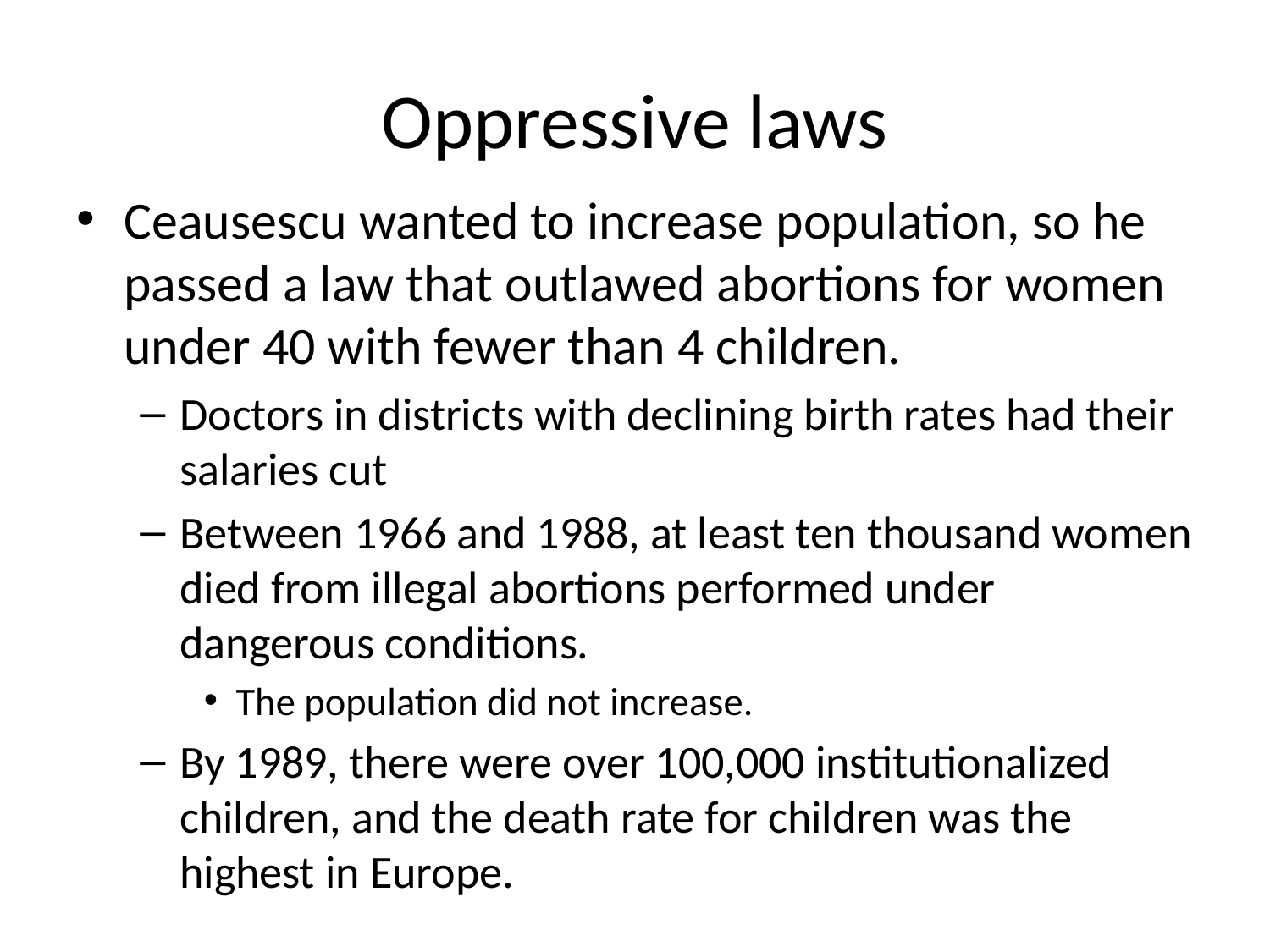

# Oppressive laws
Ceausescu wanted to increase population, so he passed a law that outlawed abortions for women under 40 with fewer than 4 children.
Doctors in districts with declining birth rates had their salaries cut
Between 1966 and 1988, at least ten thousand women died from illegal abortions performed under dangerous conditions.
The population did not increase.
By 1989, there were over 100,000 institutionalized children, and the death rate for children was the highest in Europe.